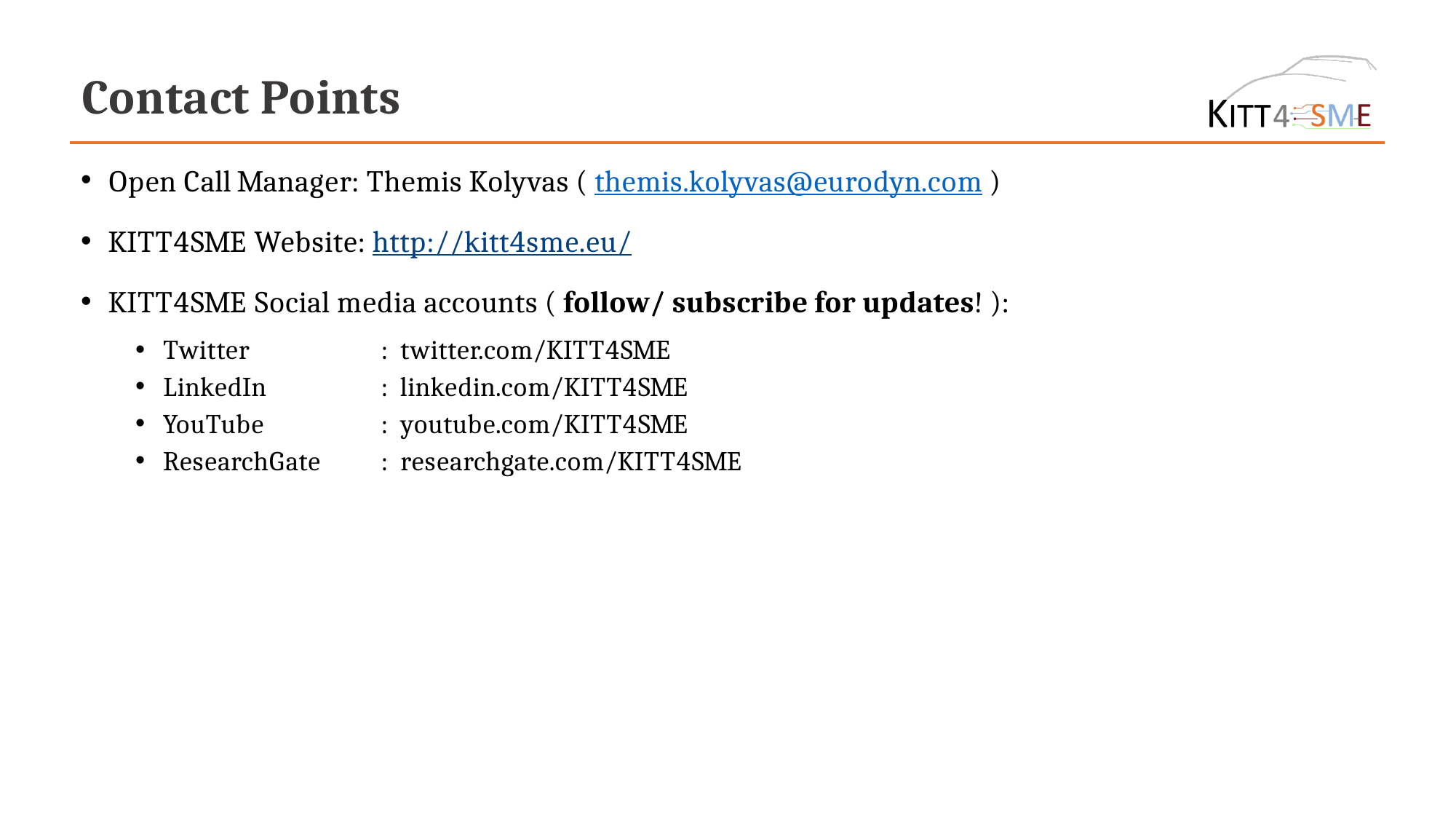

Contact Points
Open Call Manager: Themis Kolyvas ( themis.kolyvas@eurodyn.com )
KITT4SME Website: http://kitt4sme.eu/
KITT4SME Social media accounts ( follow/ subscribe for updates! ):
Twitter		:  twitter.com/KITT4SME
LinkedIn		:  linkedin.com/KITT4SME
YouTube		:  youtube.com/KITT4SME
ResearchGate	:  researchgate.com/KITT4SME